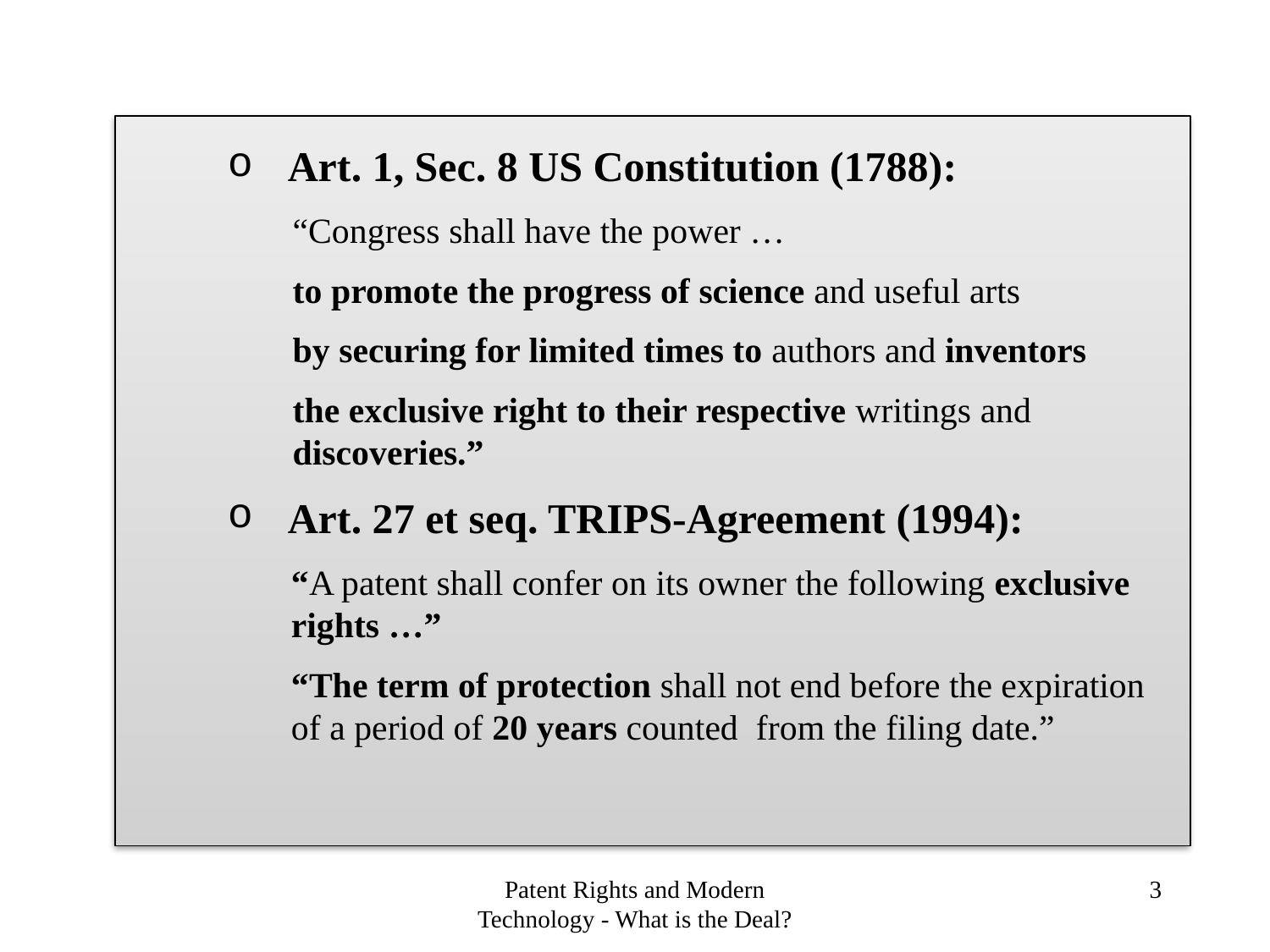

Art. 1, Sec. 8 US Constitution (1788):
“Congress shall have the power …
to promote the progress of science and useful arts
by securing for limited times to authors and inventors
the exclusive right to their respective writings and discoveries.”
Art. 27 et seq. TRIPS-Agreement (1994):
“A patent shall confer on its owner the following exclusive rights …”
“The term of protection shall not end before the expiration of a period of 20 years counted  from the filing date.”
Patent Rights and Modern Technology - What is the Deal?
3